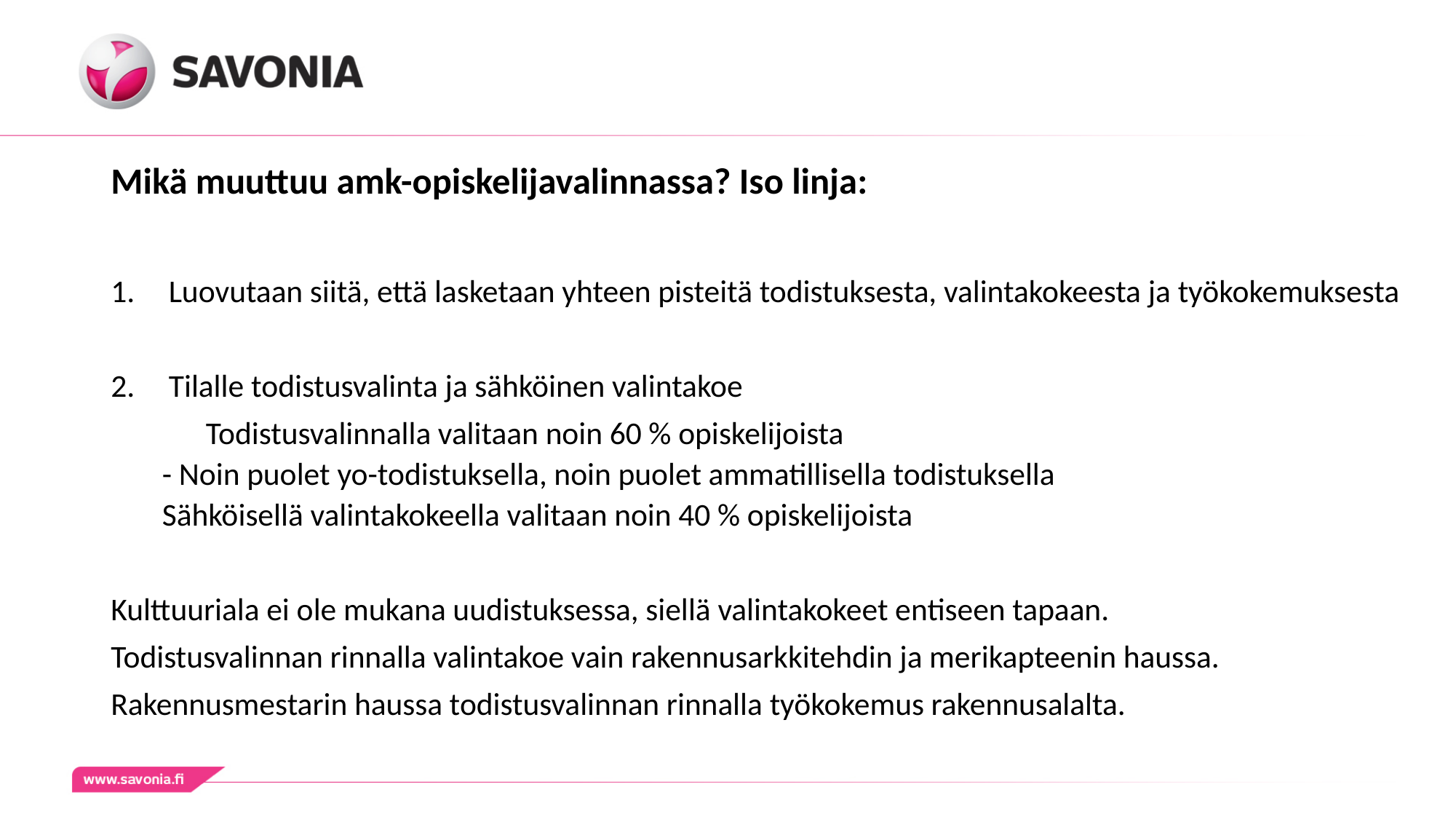

Mikä muuttuu amk-opiskelijavalinnassa? Iso linja:

Luovutaan siitä, että lasketaan yhteen pisteitä todistuksesta, valintakokeesta ja työkokemuksesta

Tilalle todistusvalinta ja sähköinen valintakoe
	Todistusvalinnalla valitaan noin 60 % opiskelijoista
		- Noin puolet yo-todistuksella, noin puolet ammatillisella todistuksella
	Sähköisellä valintakokeella valitaan noin 40 % opiskelijoista

Kulttuuriala ei ole mukana uudistuksessa, siellä valintakokeet entiseen tapaan.
Todistusvalinnan rinnalla valintakoe vain rakennusarkkitehdin ja merikapteenin haussa.
Rakennusmestarin haussa todistusvalinnan rinnalla työkokemus rakennusalalta.